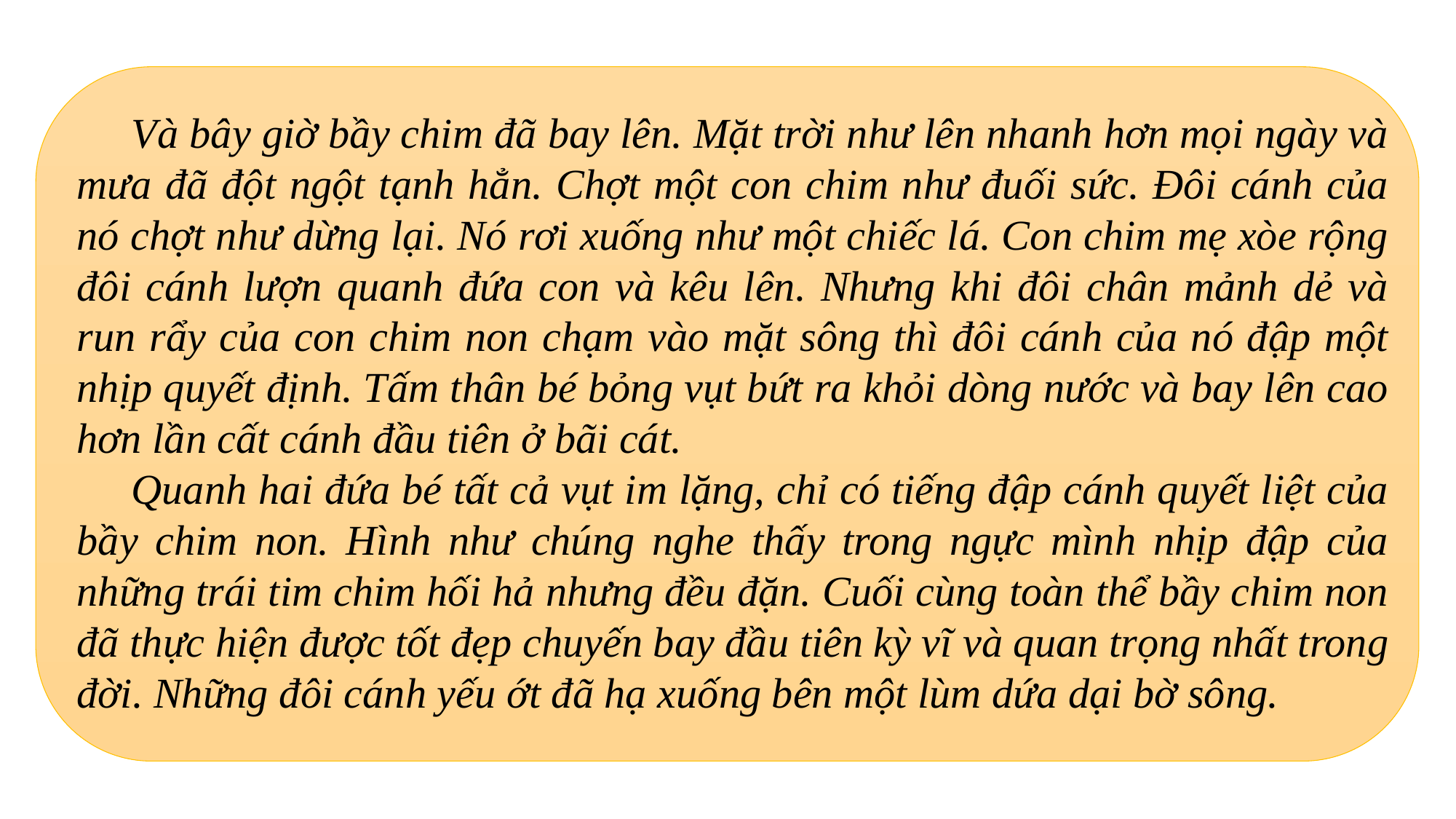

Và bây giờ bầy chim đã bay lên. Mặt trời như lên nhanh hơn mọi ngày và mưa đã đột ngột tạnh hẳn. Chợt một con chim như đuối sức. Ðôi cánh của nó chợt như dừng lại. Nó rơi xuống như một chiếc lá. Con chim mẹ xòe rộng đôi cánh lượn quanh đứa con và kêu lên. Nhưng khi đôi chân mảnh dẻ và run rẩy của con chim non chạm vào mặt sông thì đôi cánh của nó đập một nhịp quyết định. Tấm thân bé bỏng vụt bứt ra khỏi dòng nước và bay lên cao hơn lần cất cánh đầu tiên ở bãi cát.
Quanh hai đứa bé tất cả vụt im lặng, chỉ có tiếng đập cánh quyết liệt của bầy chim non. Hình như chúng nghe thấy trong ngực mình nhịp đập của những trái tim chim hối hả nhưng đều đặn. Cuối cùng toàn thể bầy chim non đã thực hiện được tốt đẹp chuyến bay đầu tiên kỳ vĩ và quan trọng nhất trong đời. Những đôi cánh yếu ớt đã hạ xuống bên một lùm dứa dại bờ sông.